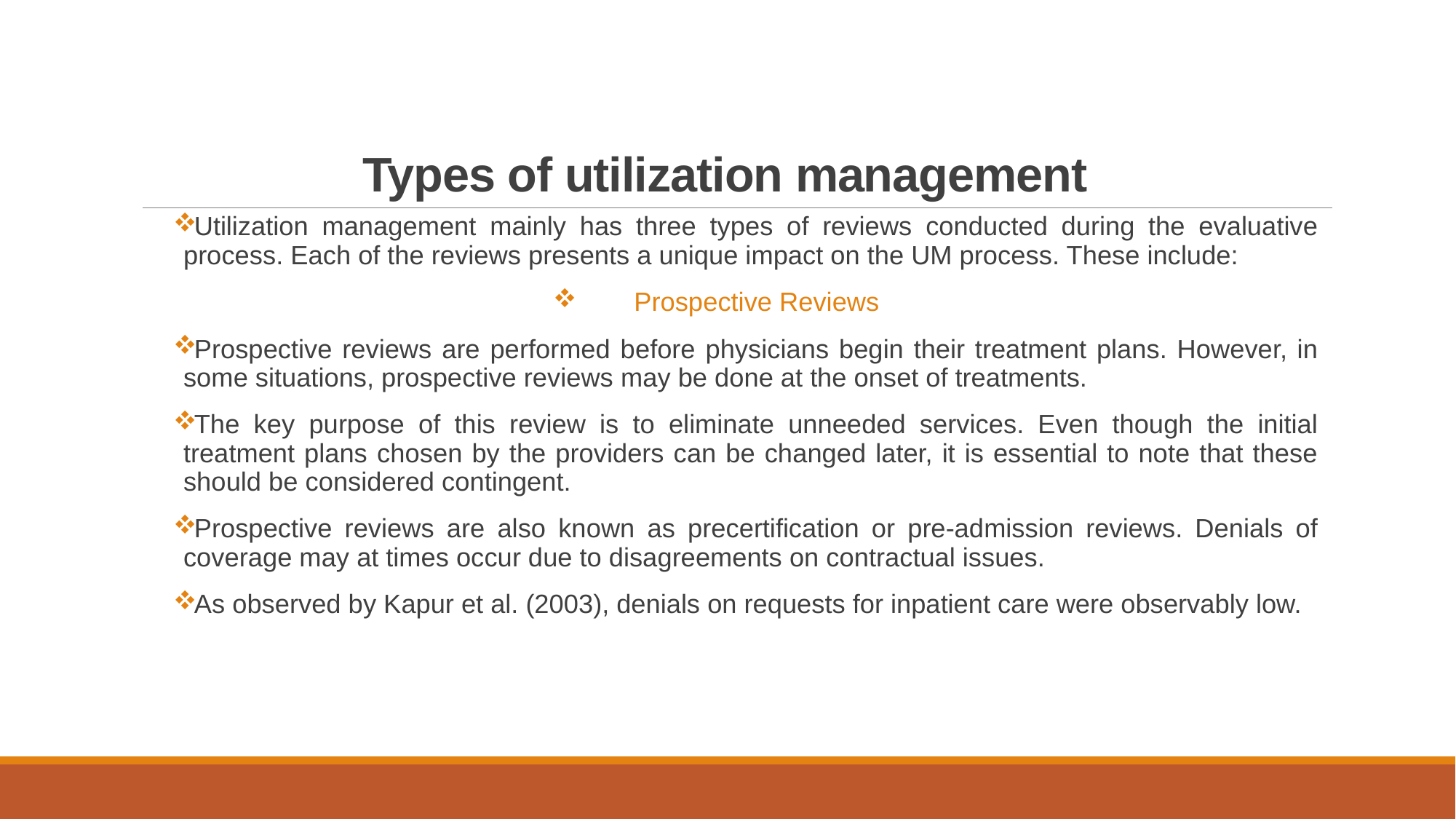

# Types of utilization management
Utilization management mainly has three types of reviews conducted during the evaluative process. Each of the reviews presents a unique impact on the UM process. These include:
Prospective Reviews
Prospective reviews are performed before physicians begin their treatment plans. However, in some situations, prospective reviews may be done at the onset of treatments.
The key purpose of this review is to eliminate unneeded services. Even though the initial treatment plans chosen by the providers can be changed later, it is essential to note that these should be considered contingent.
Prospective reviews are also known as precertification or pre-admission reviews. Denials of coverage may at times occur due to disagreements on contractual issues.
As observed by Kapur et al. (2003), denials on requests for inpatient care were observably low.